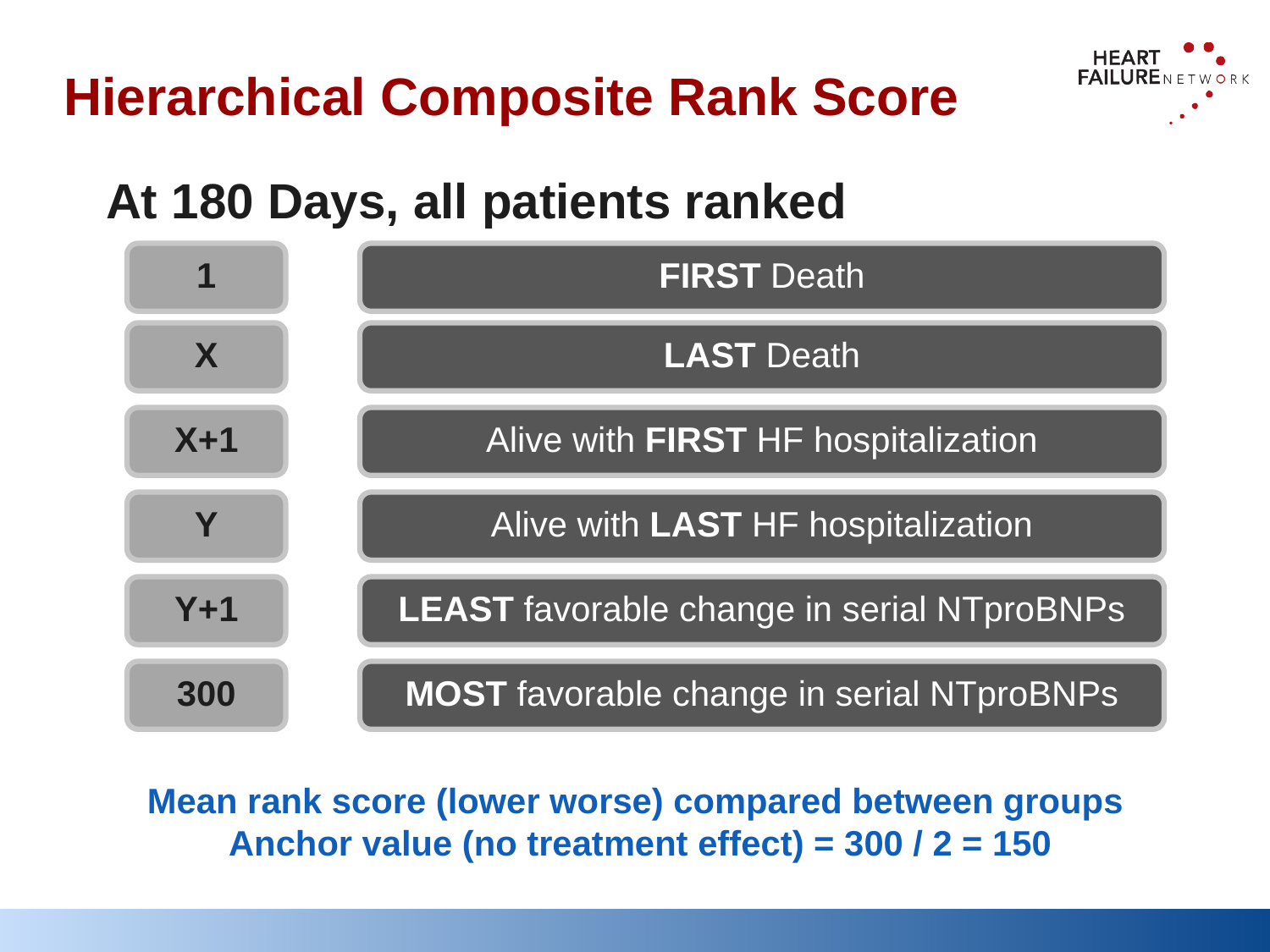

# Hierarchical Composite Rank Score
At 180 Days, all patients ranked
1
FIRST Death
X
LAST Death
X+1
Alive with FIRST HF hospitalization
Y
Alive with LAST HF hospitalization
Y+1
LEAST favorable change in serial NTproBNPs
300
MOST favorable change in serial NTproBNPs
Mean rank score (lower worse) compared between groups
Anchor value (no treatment effect) = 300 / 2 = 150